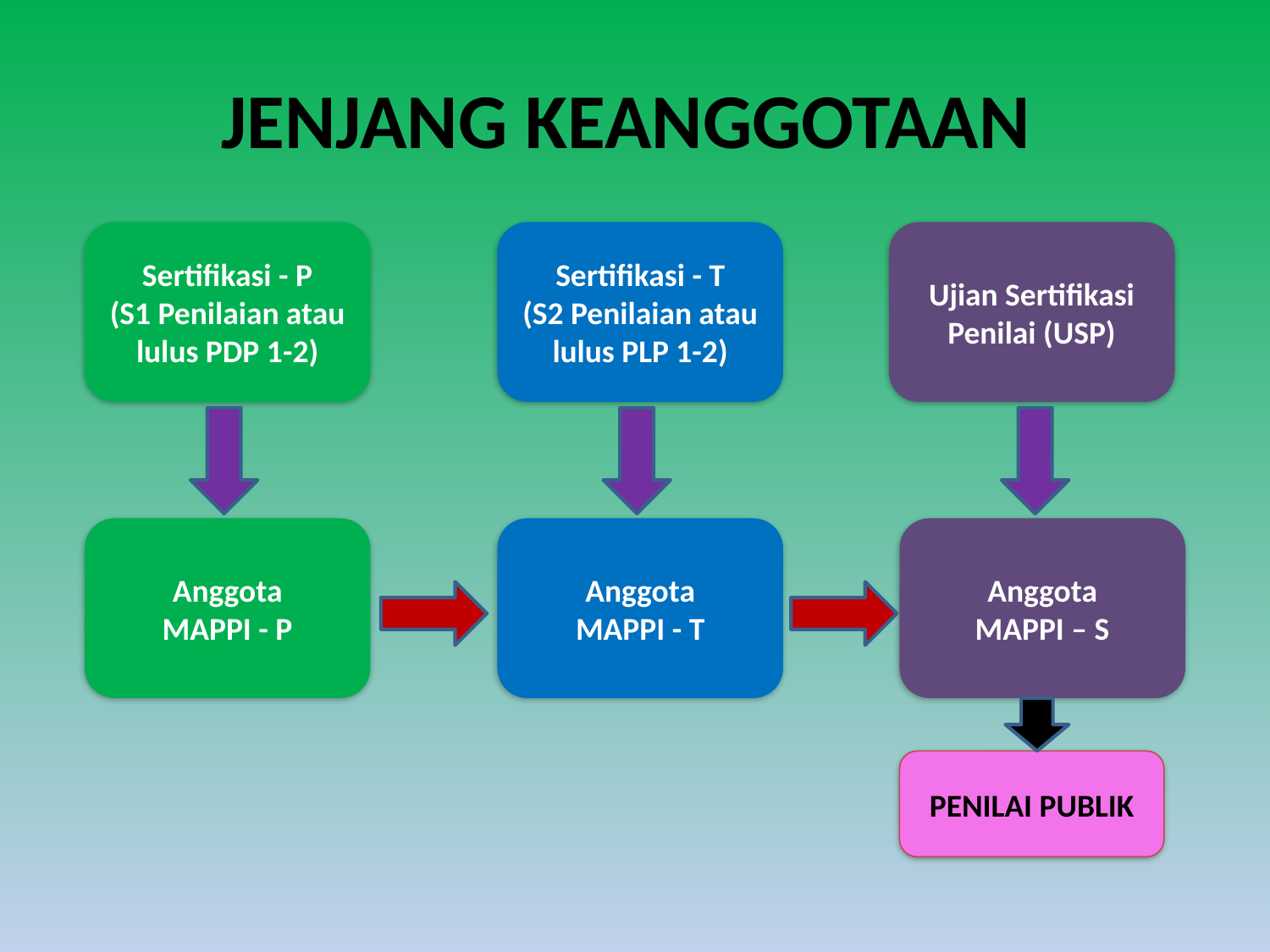

# JENJANG KEANGGOTAAN
Sertifikasi - P
(S1 Penilaian atau
lulus PDP 1-2)
Sertifikasi - T
(S2 Penilaian atau
lulus PLP 1-2)
Ujian Sertifikasi Penilai (USP)

Anggota
MAPPI - P
Anggota
MAPPI - T
Anggota
MAPPI – S

PENILAI PUBLIK